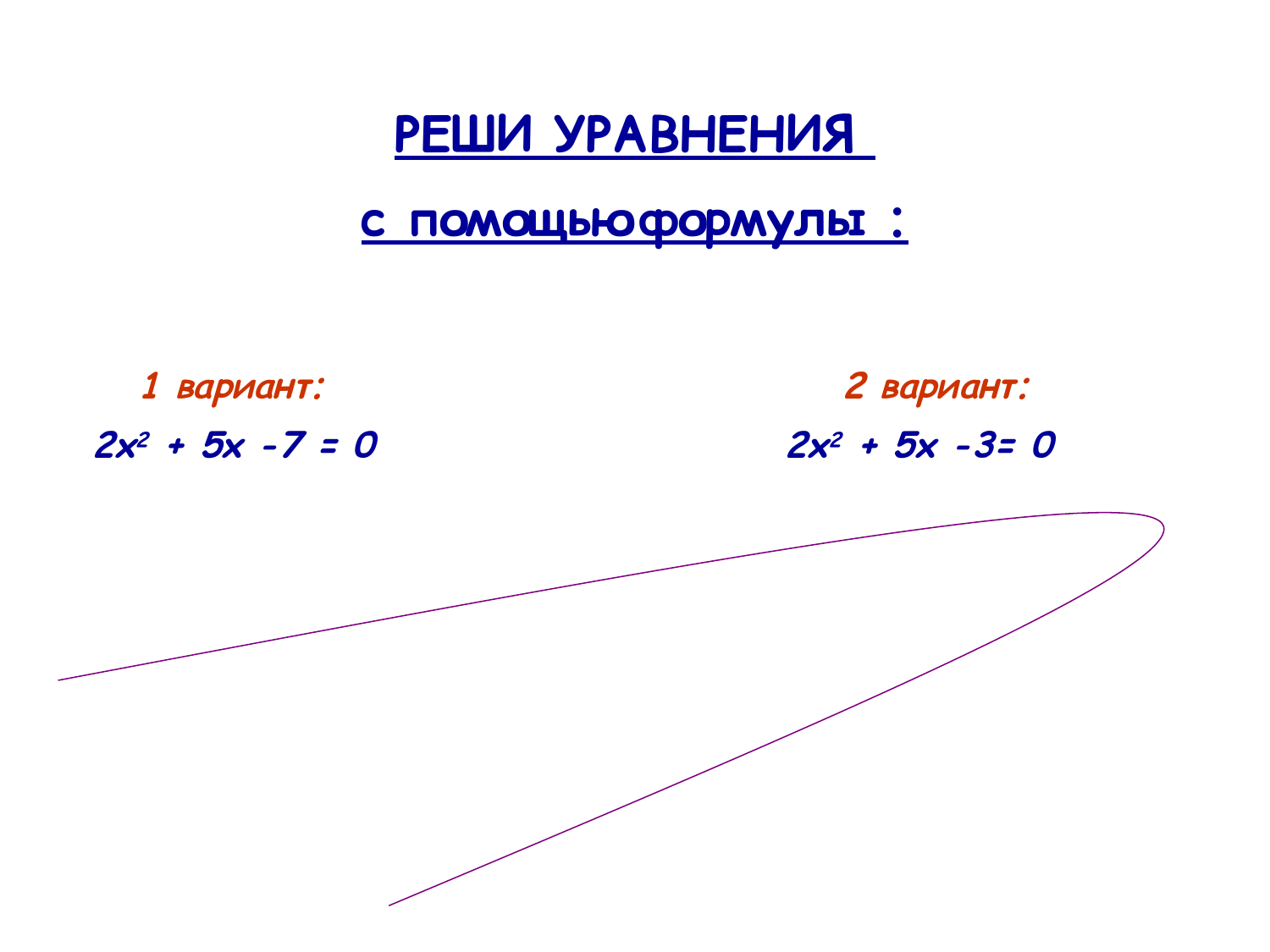

РЕШИ УРАВНЕНИЯ
с помощью формулы :

    1 вариант:                                  2 вариант:
 2х2 + 5х -7 = 0                           2х2 + 5х -3= 0